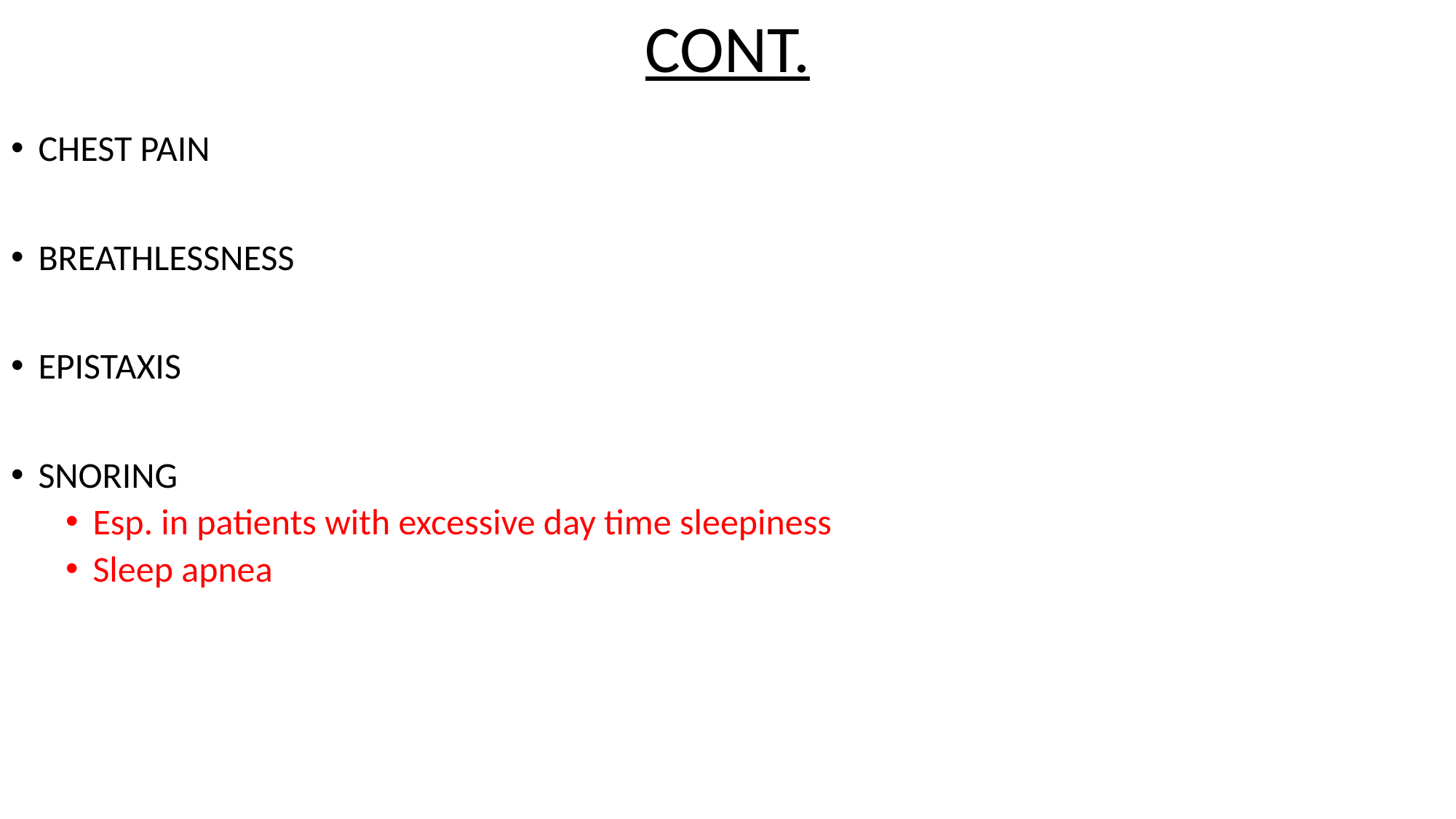

# CONT.
CHEST PAIN

BREATHLESSNESS

EPISTAXIS

SNORING
Esp. in patients with excessive day time sleepiness
Sleep apnea